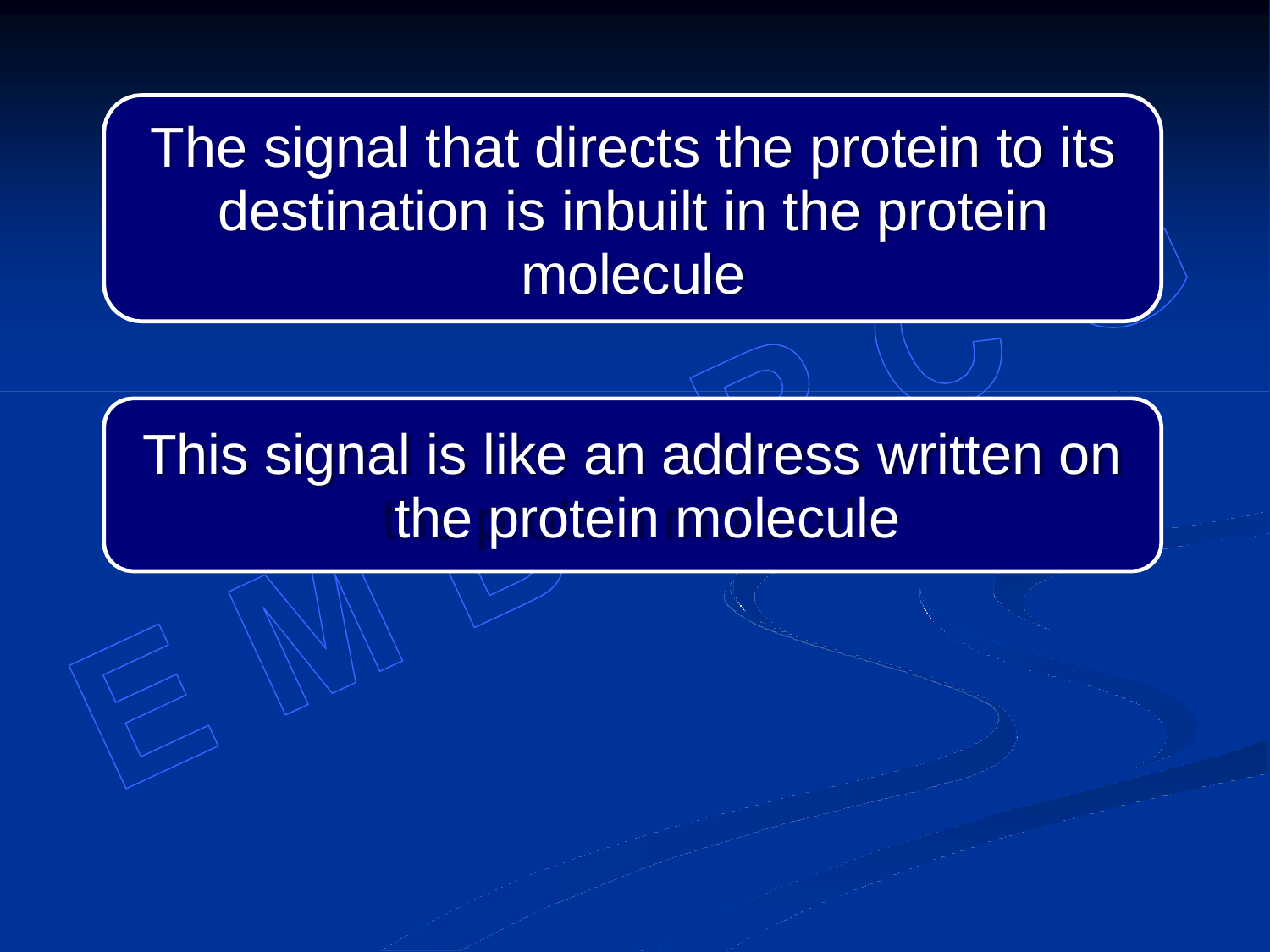

# The signal that directs the protein to its  destination is inbuilt in the protein  molecule

This signal is like an address written on  the protein molecule